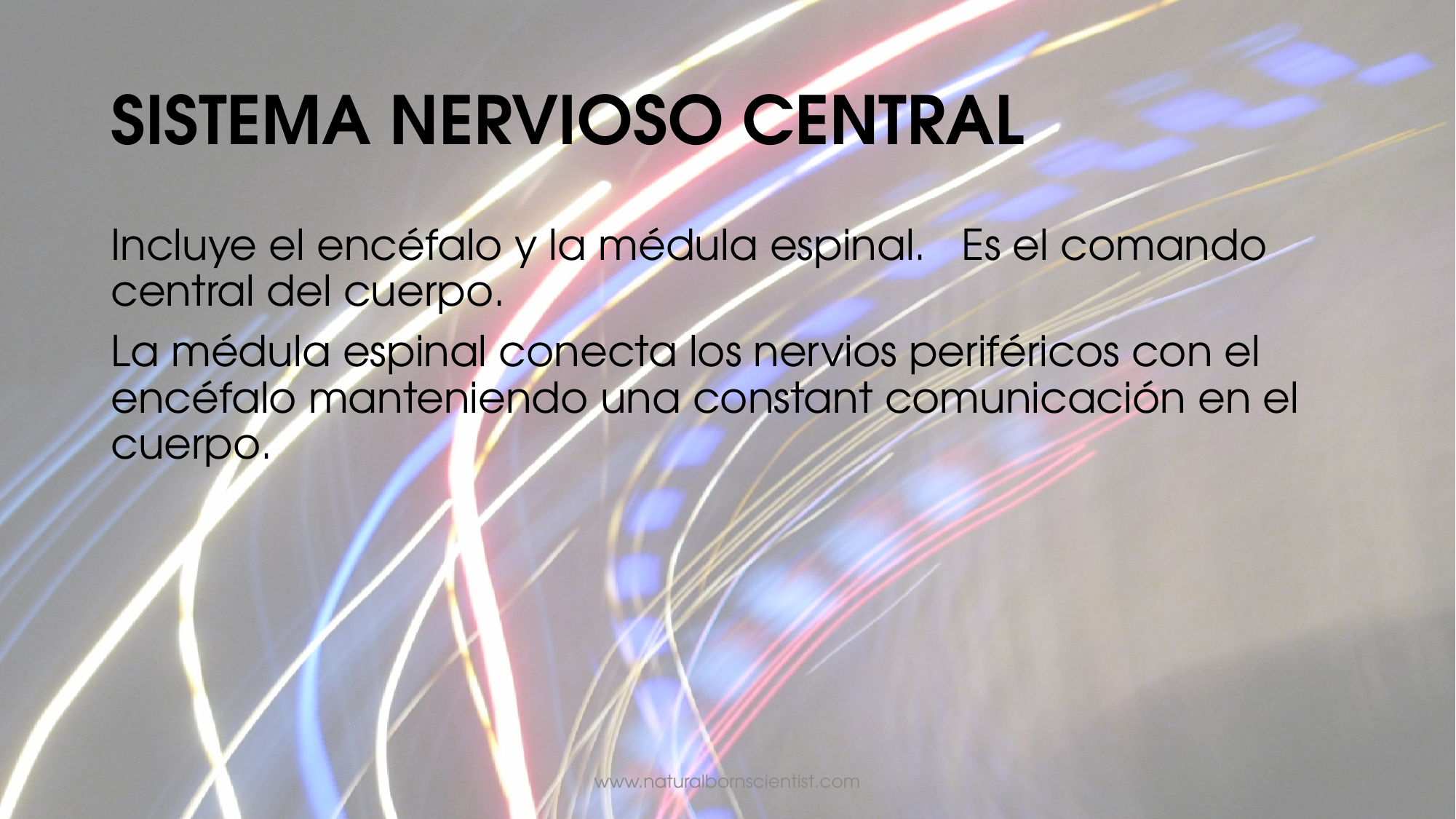

# SISTEMA NERVIOSO CENTRAL
Incluye el encéfalo y la médula espinal.   Es el comando central del cuerpo.
La médula espinal conecta los nervios periféricos con el encéfalo manteniendo una constant comunicación en el cuerpo.
www.naturalbornscientist.com